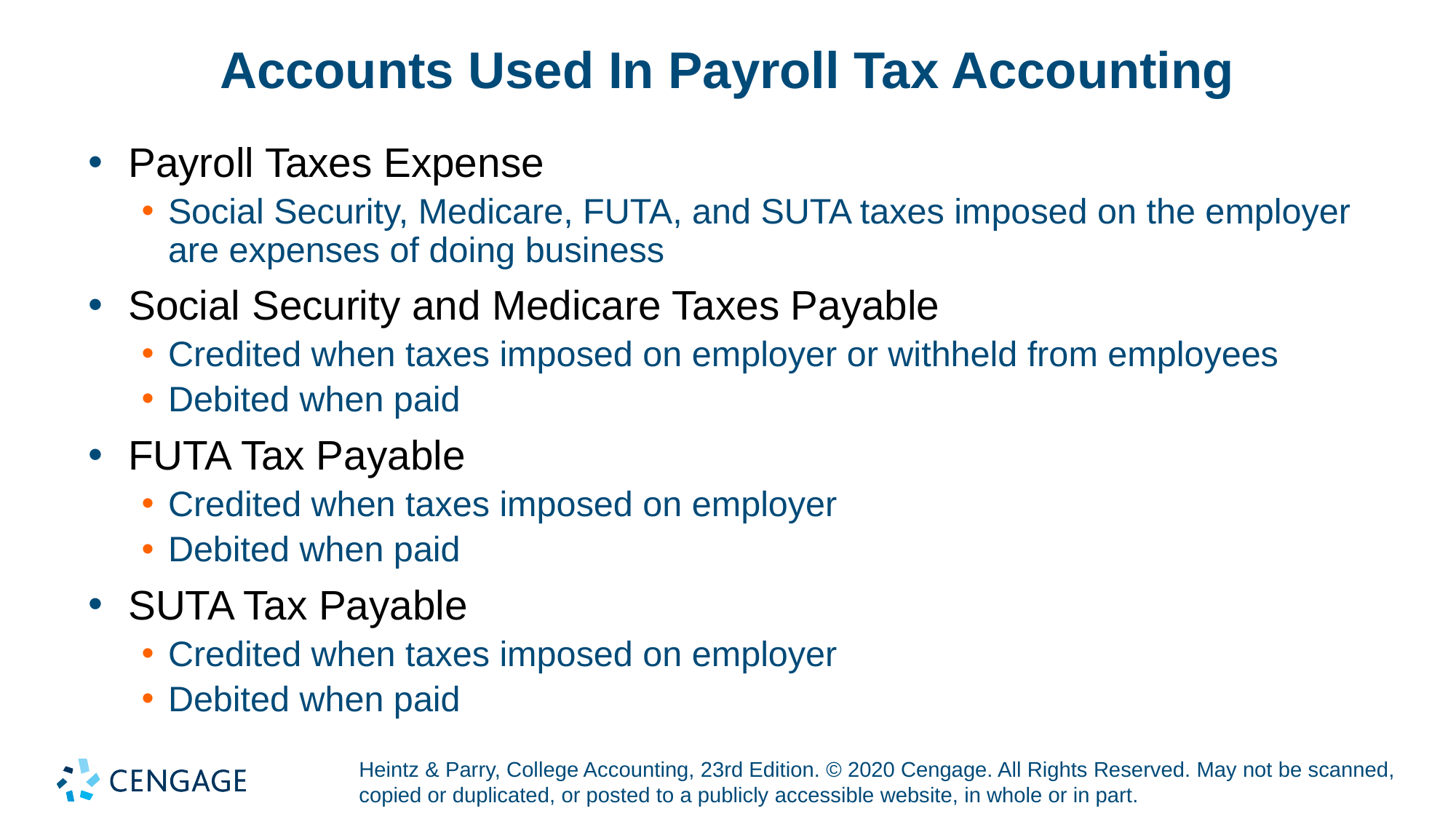

# Accounts Used In Payroll Tax Accounting
Payroll Taxes Expense
Social Security, Medicare, FUTA, and SUTA taxes imposed on the employer are expenses of doing business
Social Security and Medicare Taxes Payable
Credited when taxes imposed on employer or withheld from employees
Debited when paid
FUTA Tax Payable
Credited when taxes imposed on employer
Debited when paid
SUTA Tax Payable
Credited when taxes imposed on employer
Debited when paid